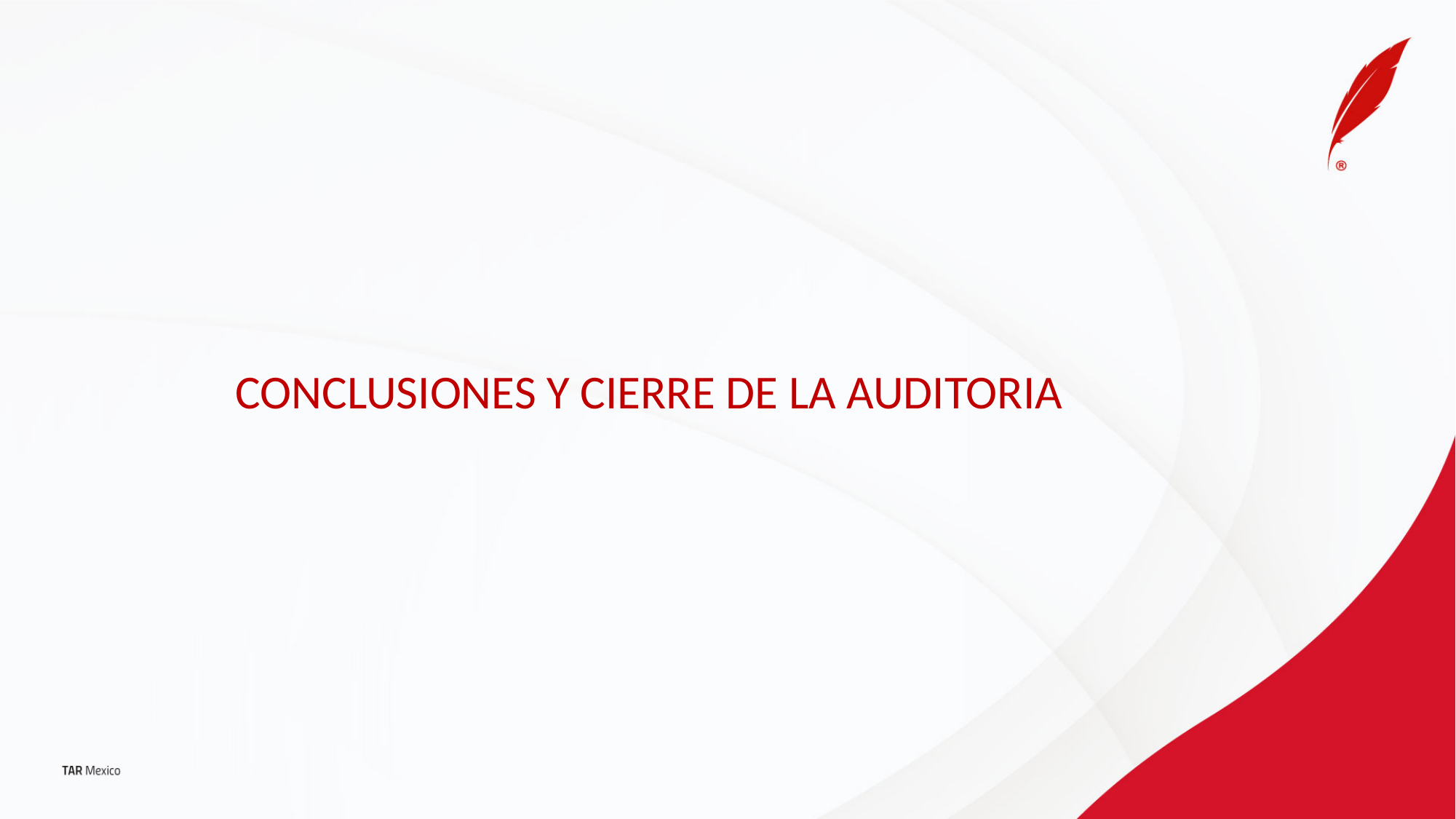

# CONCLUSIONES Y CIERRE DE LA AUDITORIA